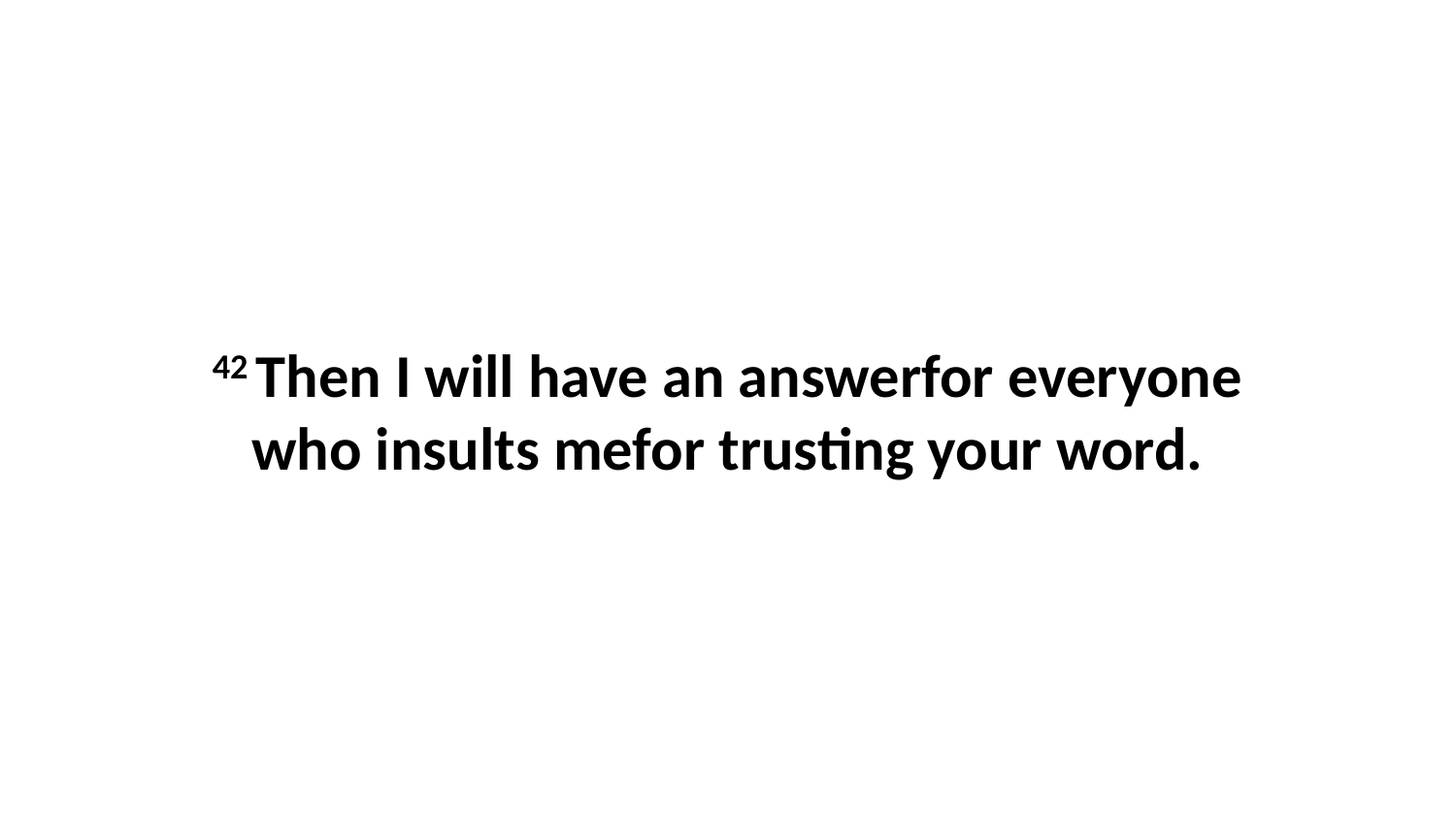

42 Then I will have an answerfor everyone who insults mefor trusting your word.